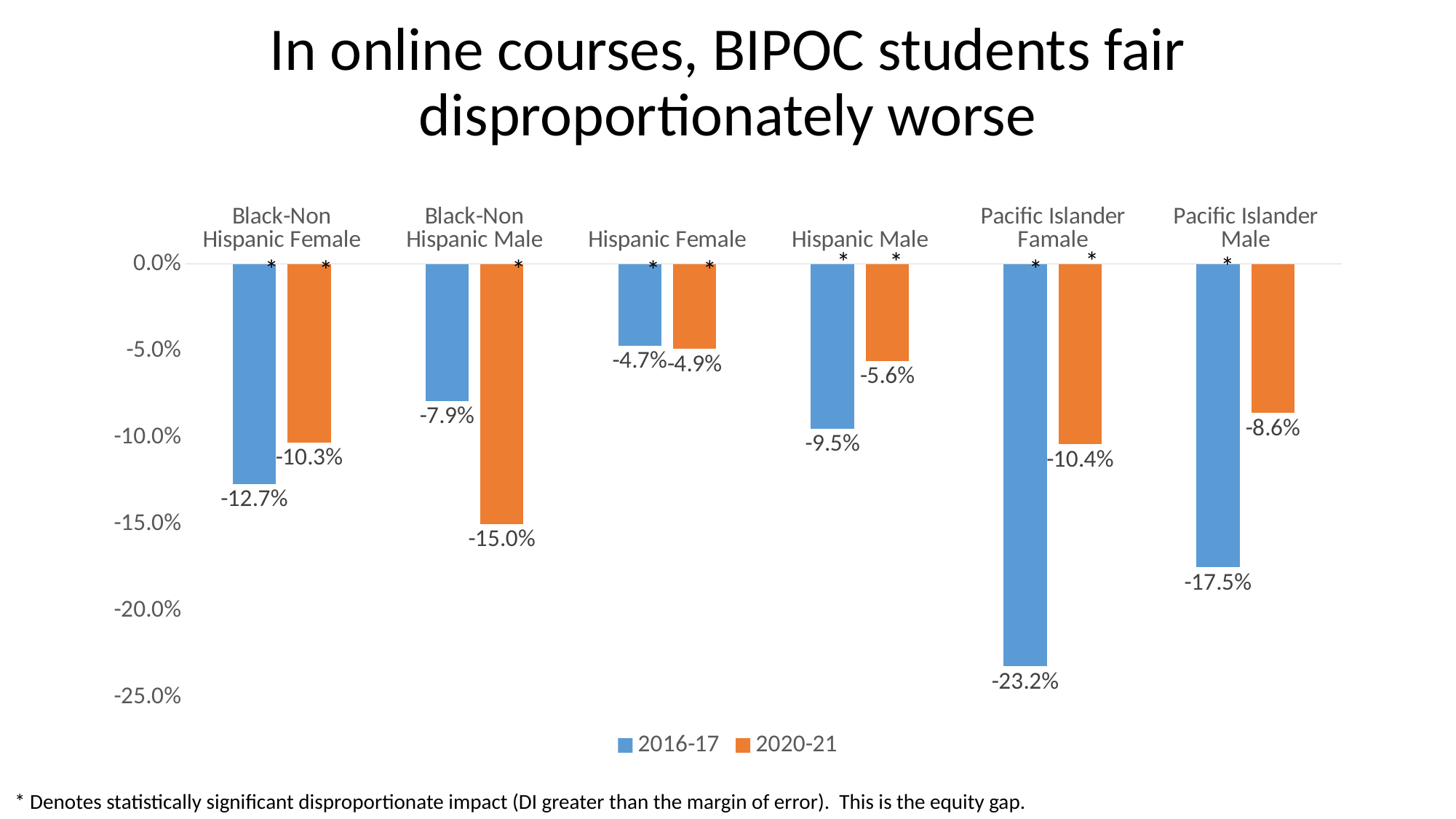

In online courses, BIPOC students fair disproportionately worse

### Chart

| Category | 2016-17 | 2020-21 |
|---|---|---|
| Black-Non Hispanic Female | -0.127 | -0.103 |
| Black-Non Hispanic Male | -0.079 | -0.15 |
| Hispanic Female | -0.047 | -0.049 |
| Hispanic Male | -0.095 | -0.056 |
| Pacific Islander Famale | -0.232 | -0.104 |
| Pacific Islander Male | -0.175 | -0.086 |
*
*
*
*
*
*
* Denotes statistically significant disproportionate impact (DI greater than the margin of error).  This is the equity gap.